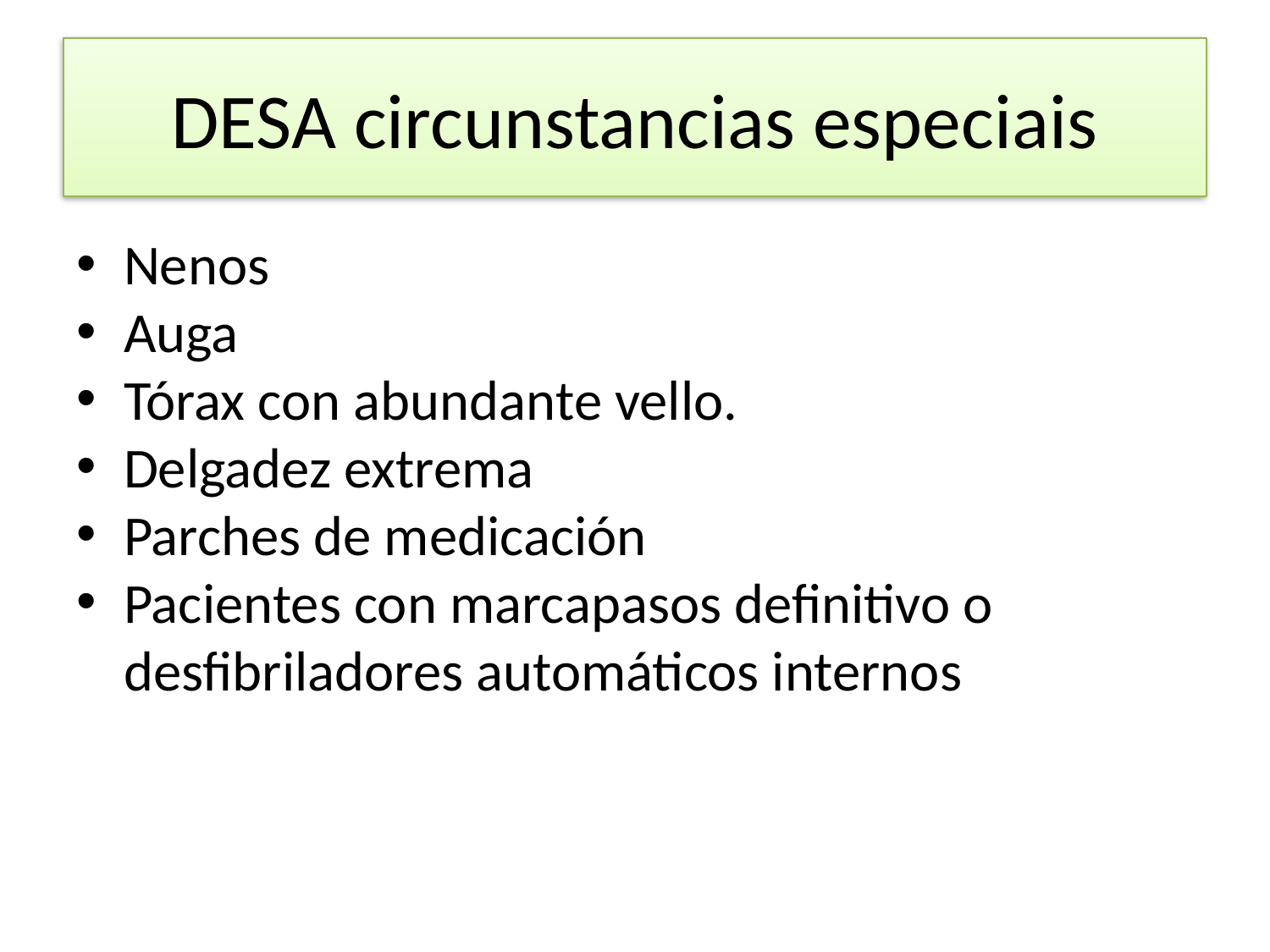

DESA circunstancias especiais
Nenos
Auga
Tórax con abundante vello.
Delgadez extrema
Parches de medicación
Pacientes con marcapasos definitivo o desfibriladores automáticos internos